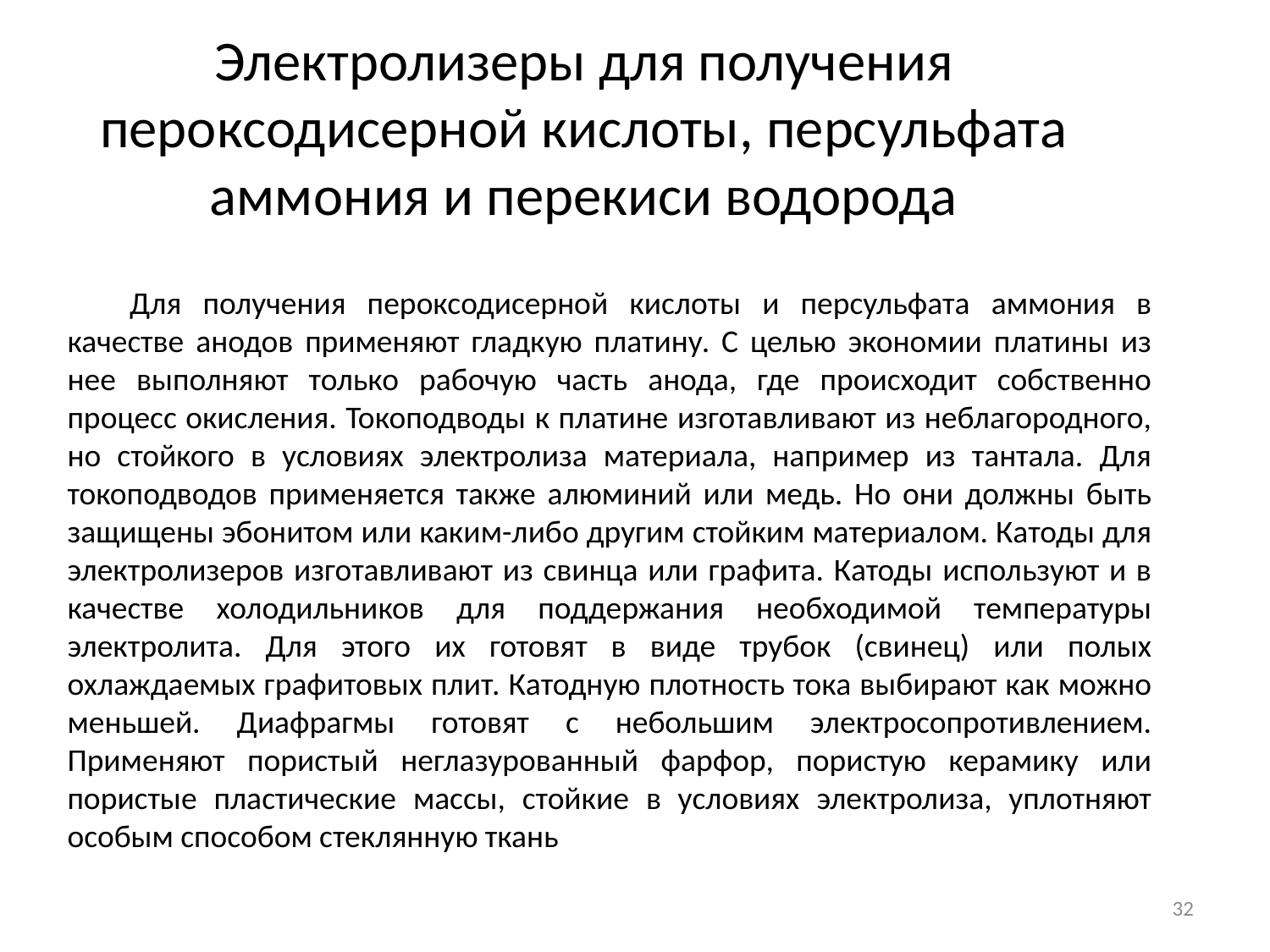

# Электролизеры для получения пероксодисерной кислоты, персульфата аммония и перекиси водорода
Для получения пероксодисерной кислоты и персульфата аммония в качестве анодов применяют гладкую платину. С целью экономии платины из нее выполняют только рабочую часть анода, где происходит собственно процесс окисления. Токоподводы к платине изготавливают из неблагородного, но стойкого в условиях электролиза материала, например из тантала. Для токоподводов применяется также алюминий или медь. Но они должны быть защищены эбонитом или каким-либо другим стойким материалом. Катоды для электролизеров изготавливают из свинца или графита. Катоды используют и в качестве холодильников для поддержания необходимой температуры электролита. Для этого их готовят в виде трубок (свинец) или полых охлаждаемых графитовых плит. Катодную плотность тока выбирают как можно меньшей. Диафрагмы готовят с небольшим электросопротивлением. Применяют пористый неглазурованный фарфор, пористую керамику или пористые пластические массы, стойкие в условиях электролиза, уплотняют особым способом стеклянную ткань
32